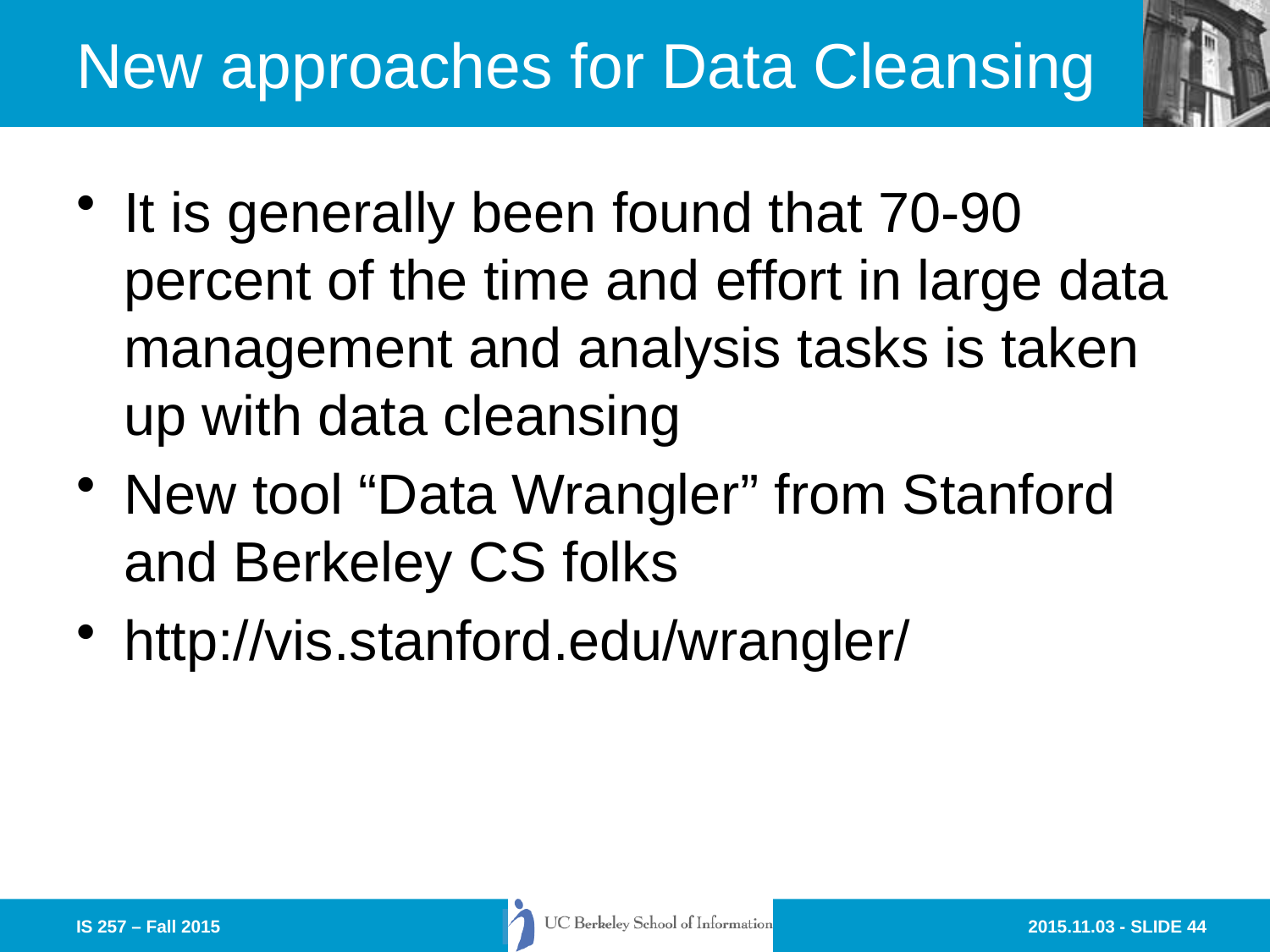

# New approaches for Data Cleansing
It is generally been found that 70-90 percent of the time and effort in large data management and analysis tasks is taken up with data cleansing
New tool “Data Wrangler” from Stanford and Berkeley CS folks
http://vis.stanford.edu/wrangler/
IS 257 – Fall 2015